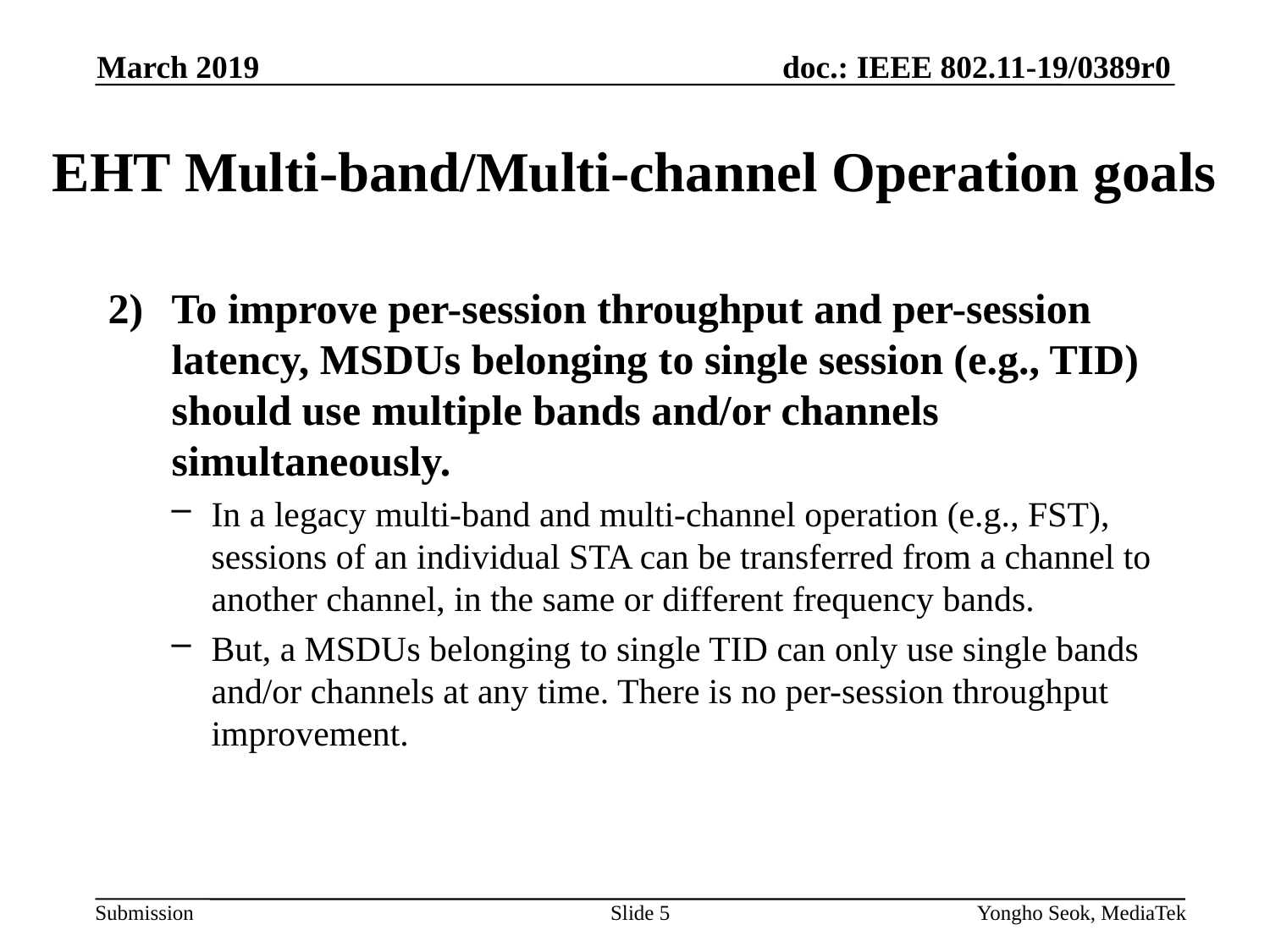

March 2019
# EHT Multi-band/Multi-channel Operation goals
To improve per-session throughput and per-session latency, MSDUs belonging to single session (e.g., TID) should use multiple bands and/or channels simultaneously.
In a legacy multi-band and multi-channel operation (e.g., FST), sessions of an individual STA can be transferred from a channel to another channel, in the same or different frequency bands.
But, a MSDUs belonging to single TID can only use single bands and/or channels at any time. There is no per-session throughput improvement.

Slide 5
Yongho Seok, MediaTek